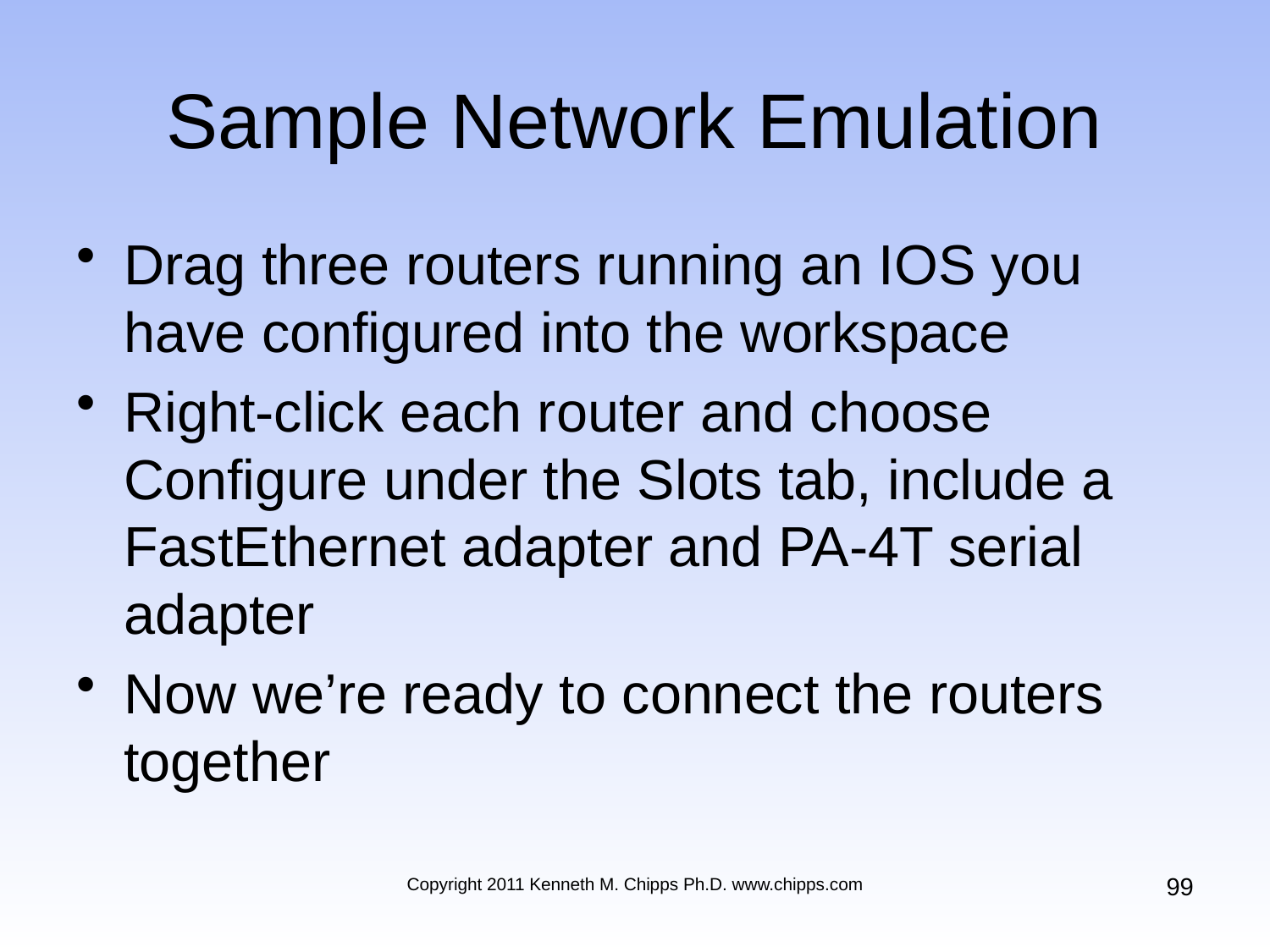

# Sample Network Emulation
Drag three routers running an IOS you have configured into the workspace
Right-click each router and choose Configure under the Slots tab, include a FastEthernet adapter and PA-4T serial adapter
Now we’re ready to connect the routers together
99
Copyright 2011 Kenneth M. Chipps Ph.D. www.chipps.com